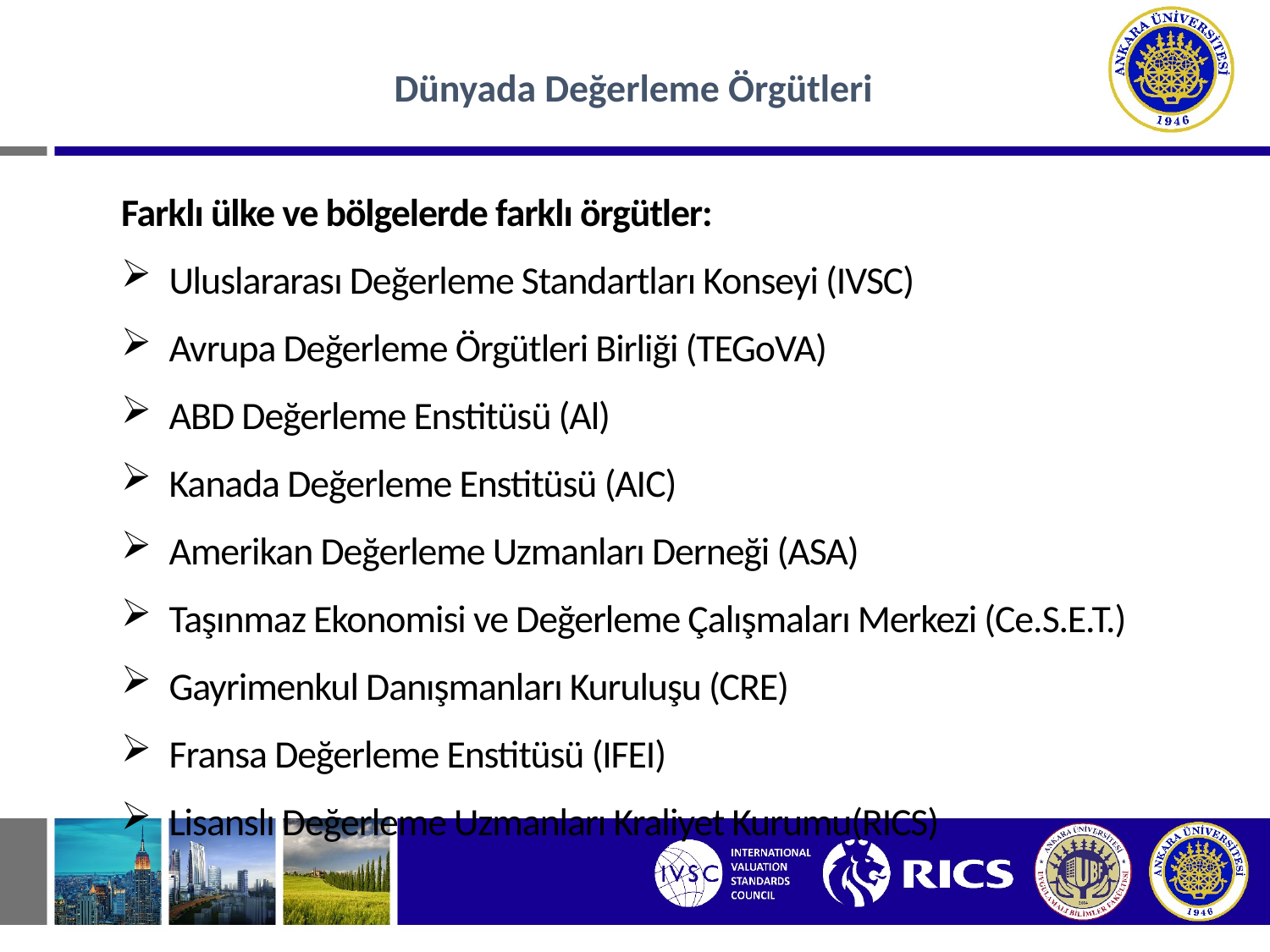

Dünyada Değerleme Örgütleri
Farklı ülke ve bölgelerde farklı örgütler:
Uluslararası Değerleme Standartları Konseyi (IVSC)
Avrupa Değerleme Örgütleri Birliği (TEGoVA)
ABD Değerleme Enstitüsü (Al)
Kanada Değerleme Enstitüsü (AIC)
Amerikan Değerleme Uzmanları Derneği (ASA)
Taşınmaz Ekonomisi ve Değerleme Çalışmaları Merkezi (Ce.S.E.T.)
Gayrimenkul Danışmanları Kuruluşu (CRE)
Fransa Değerleme Enstitüsü (IFEI)
Lisanslı Değerleme Uzmanları Kraliyet Kurumu(RICS)